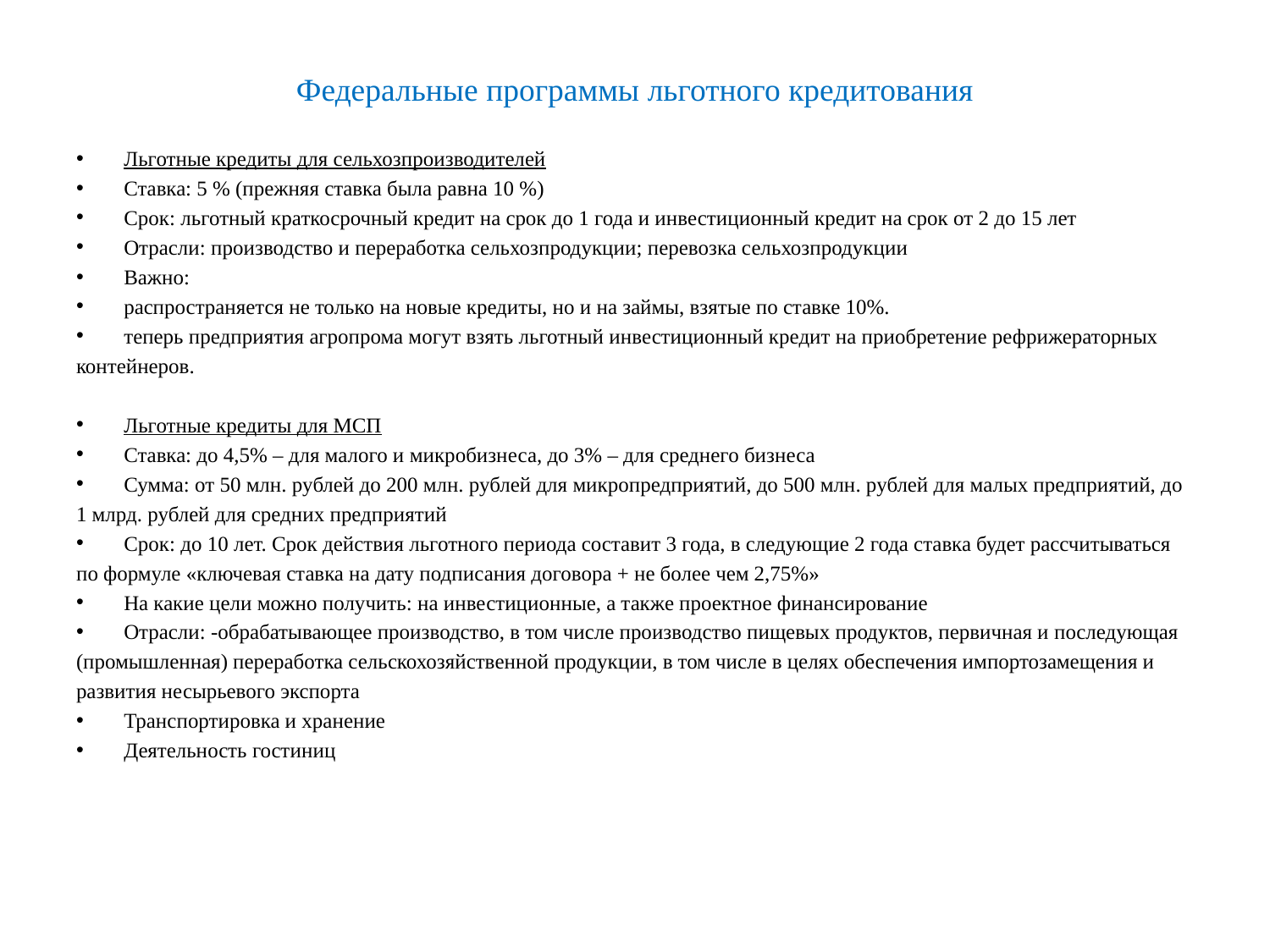

# Федеральные программы льготного кредитования
Льготные кредиты для сельхозпроизводителей
Ставка: 5 % (прежняя ставка была равна 10 %)
Срок: льготный краткосрочный кредит на срок до 1 года и инвестиционный кредит на срок от 2 до 15 лет
Отрасли: производство и переработка сельхозпродукции; перевозка сельхозпродукции
Важно:
распространяется не только на новые кредиты, но и на займы, взятые по ставке 10%.
теперь предприятия агропрома могут взять льготный инвестиционный кредит на приобретение рефрижераторных
контейнеров.

Льготные кредиты для МСП
Ставка: до 4,5% – для малого и микробизнеса, до 3% – для среднего бизнеса
Сумма: от 50 млн. рублей до 200 млн. рублей для микропредприятий, до 500 млн. рублей для малых предприятий, до
1 млрд. рублей для средних предприятий
Срок: до 10 лет. Срок действия льготного периода составит 3 года, в следующие 2 года ставка будет рассчитываться
по формуле «ключевая ставка на дату подписания договора + не более чем 2,75%»
На какие цели можно получить: на инвестиционные, а также проектное финансирование
Отрасли: -обрабатывающее производство, в том числе производство пищевых продуктов, первичная и последующая
(промышленная) переработка сельскохозяйственной продукции, в том числе в целях обеспечения импортозамещения и
развития несырьевого экспорта
Транспортировка и хранение
Деятельность гостиниц